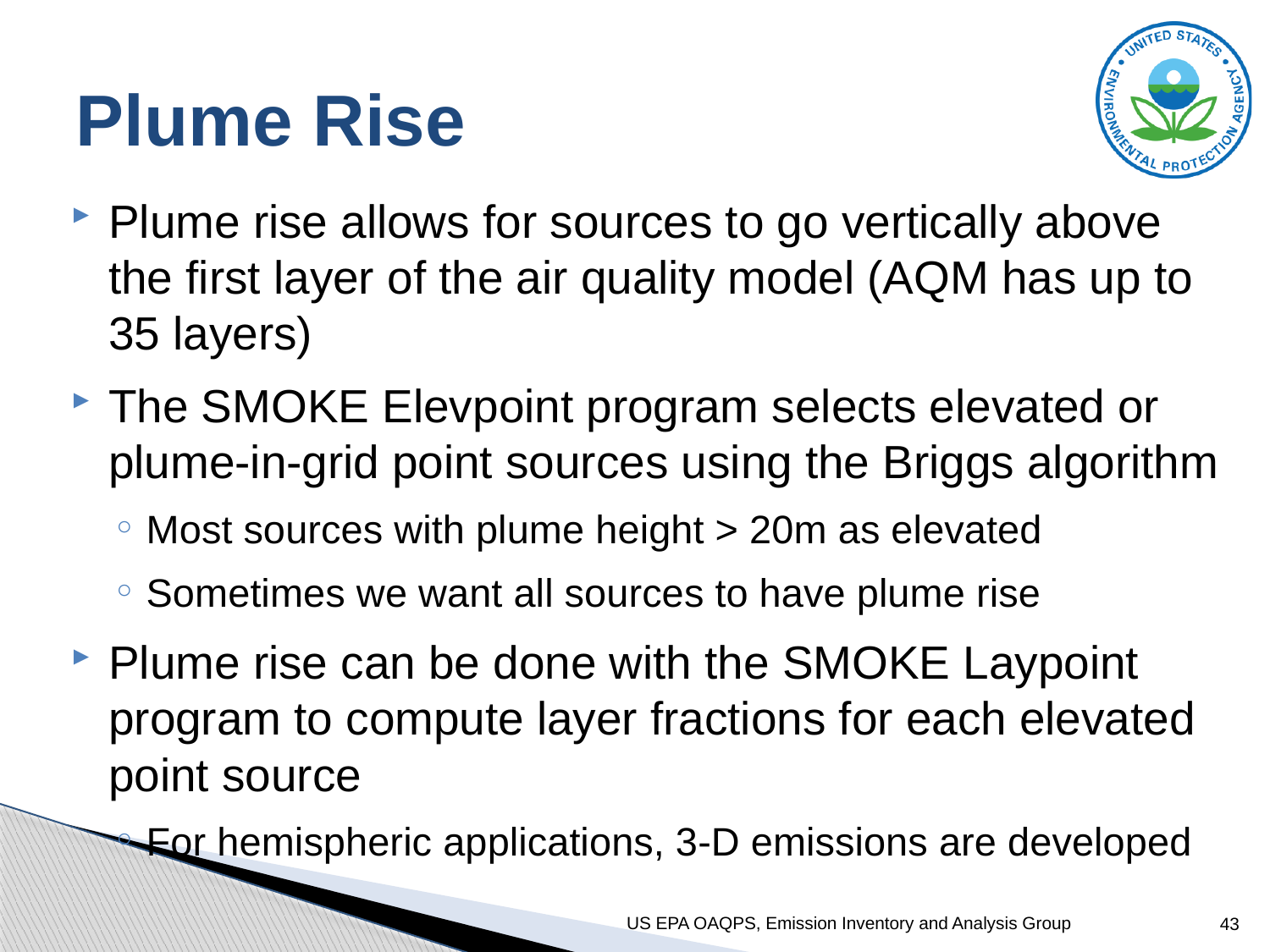

# Plume Rise
Plume rise allows for sources to go vertically above the first layer of the air quality model (AQM has up to 35 layers)
The SMOKE Elevpoint program selects elevated or plume-in-grid point sources using the Briggs algorithm
Most sources with plume height > 20m as elevated
Sometimes we want all sources to have plume rise
Plume rise can be done with the SMOKE Laypoint program to compute layer fractions for each elevated point source
For hemispheric applications, 3-D emissions are developed
US EPA OAQPS, Emission Inventory and Analysis Group
43